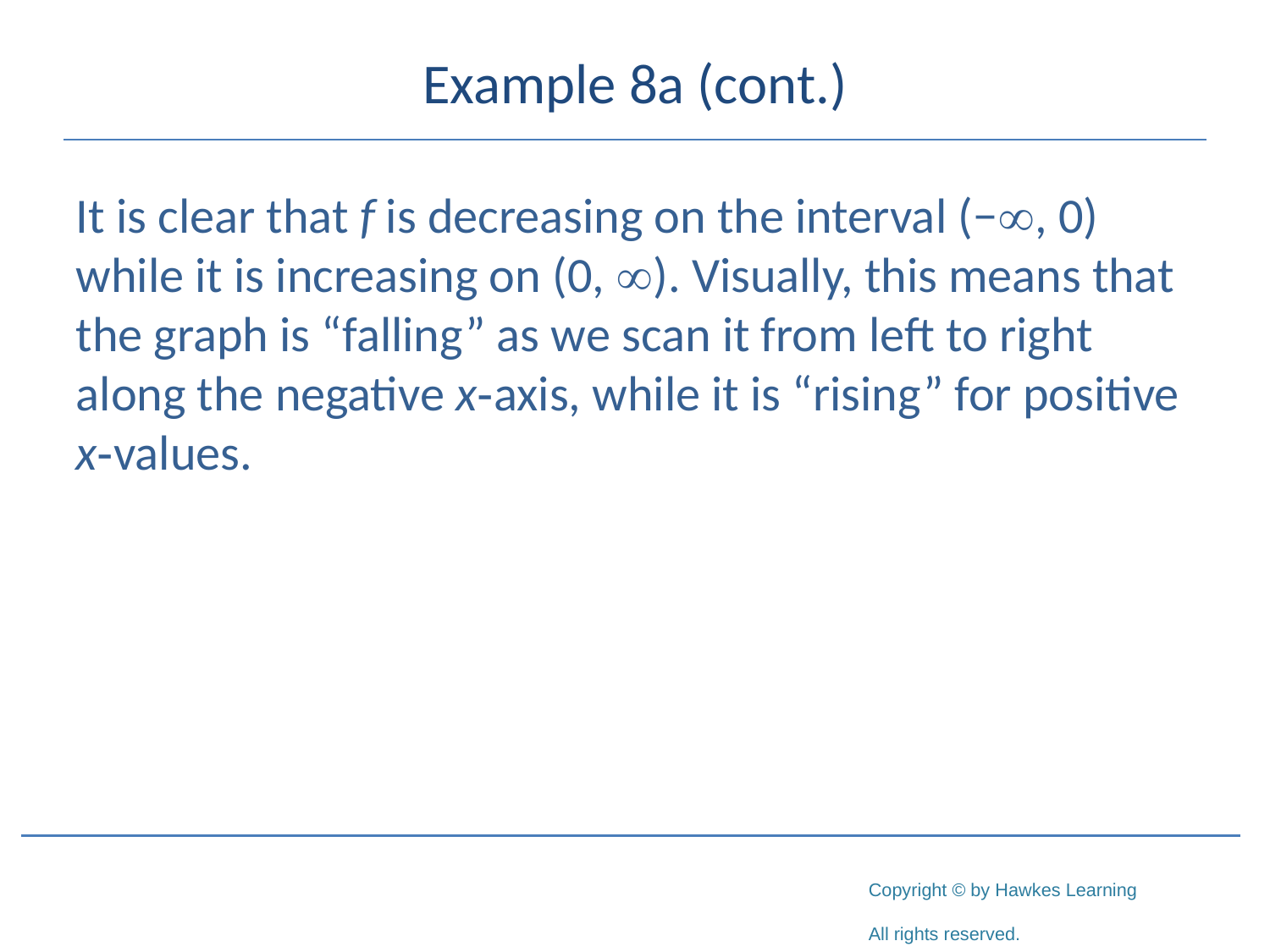

# Example 8a (cont.)
It is clear that f is decreasing on the interval (−∞, 0) while it is increasing on (0, ∞). Visually, this means that the graph is “falling” as we scan it from left to right along the negative x‑axis, while it is “rising” for positive x‑values.